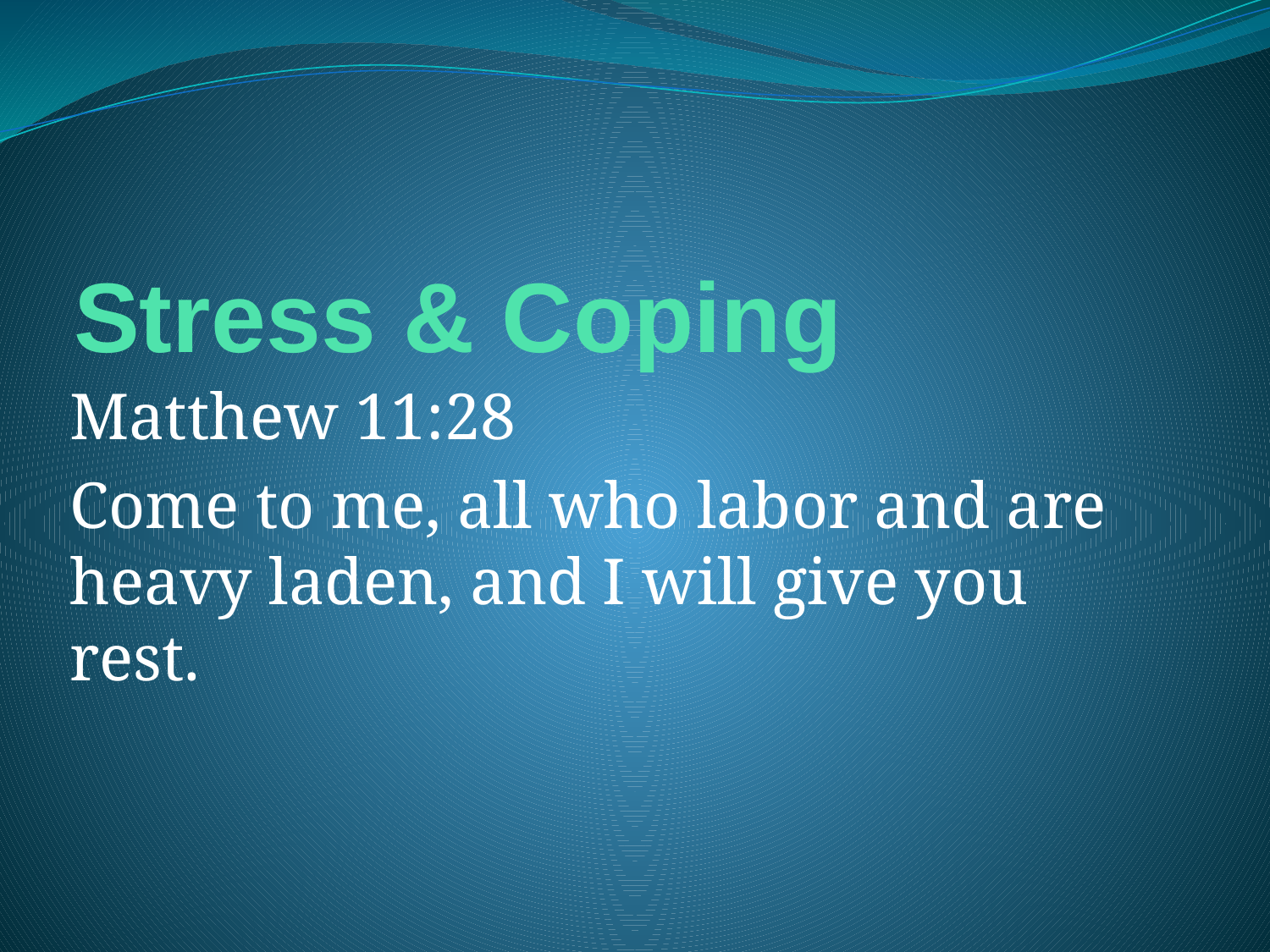

# Stress & Coping
Matthew 11:28
Come to me, all who labor and are heavy laden, and I will give you rest.